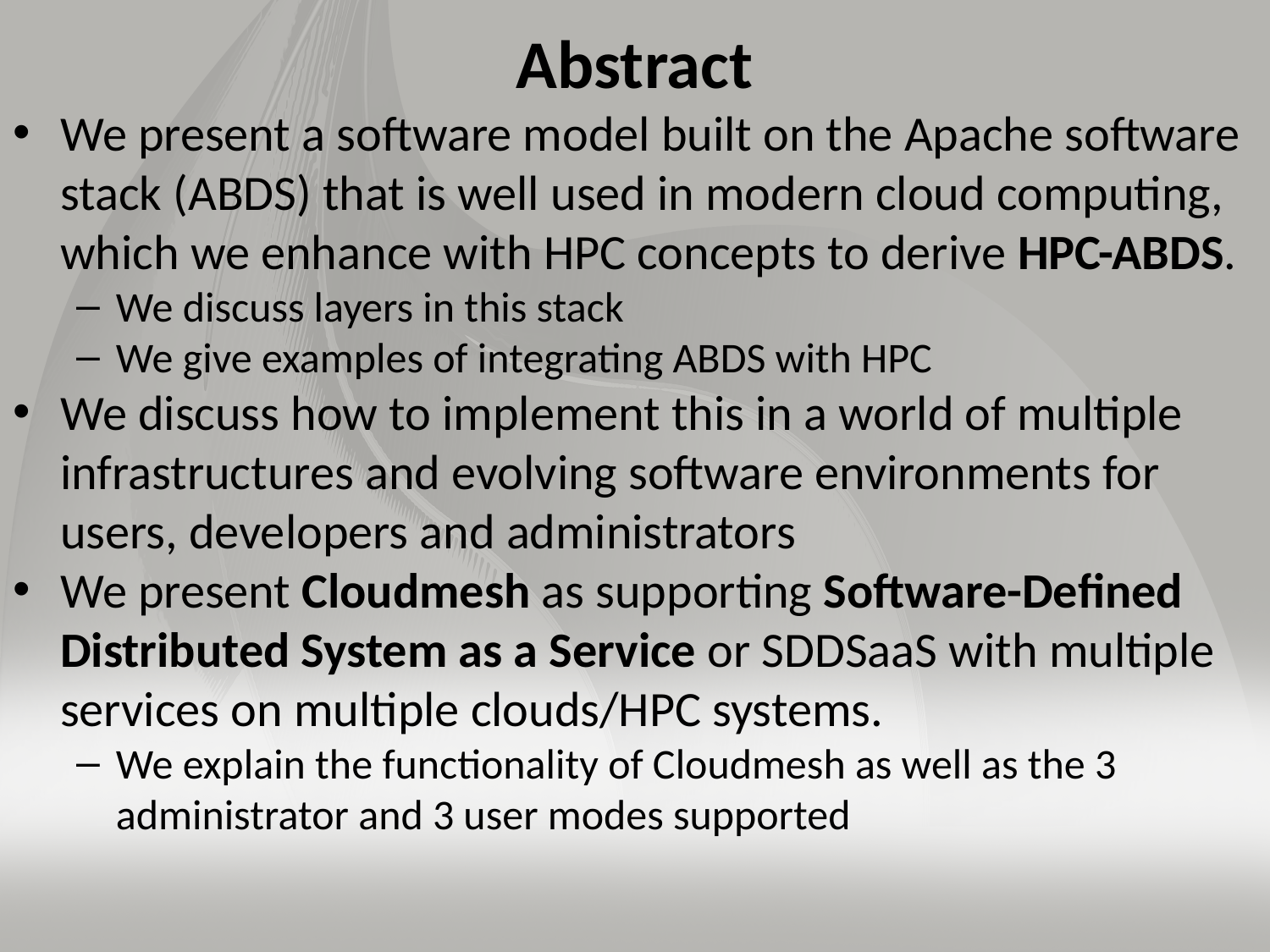

# Abstract
We present a software model built on the Apache software stack (ABDS) that is well used in modern cloud computing, which we enhance with HPC concepts to derive HPC-ABDS.
We discuss layers in this stack
We give examples of integrating ABDS with HPC
We discuss how to implement this in a world of multiple infrastructures and evolving software environments for users, developers and administrators
We present Cloudmesh as supporting Software-Defined Distributed System as a Service or SDDSaaS with multiple services on multiple clouds/HPC systems.
We explain the functionality of Cloudmesh as well as the 3 administrator and 3 user modes supported